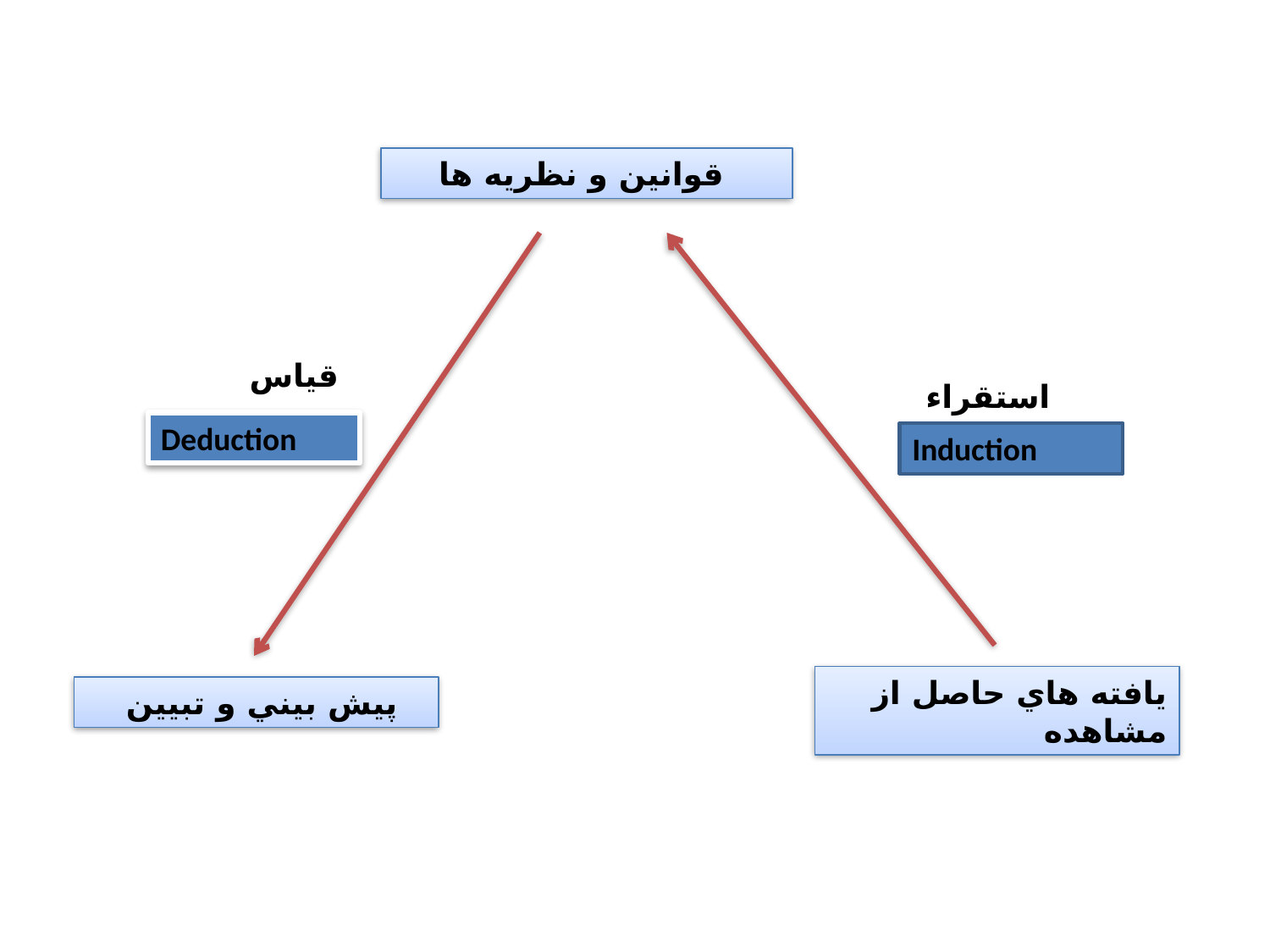

قوانين و نظريه ها
قياس
استقراء
Deduction
Induction
يافته هاي حاصل از مشاهده
پيش بيني و تبيين